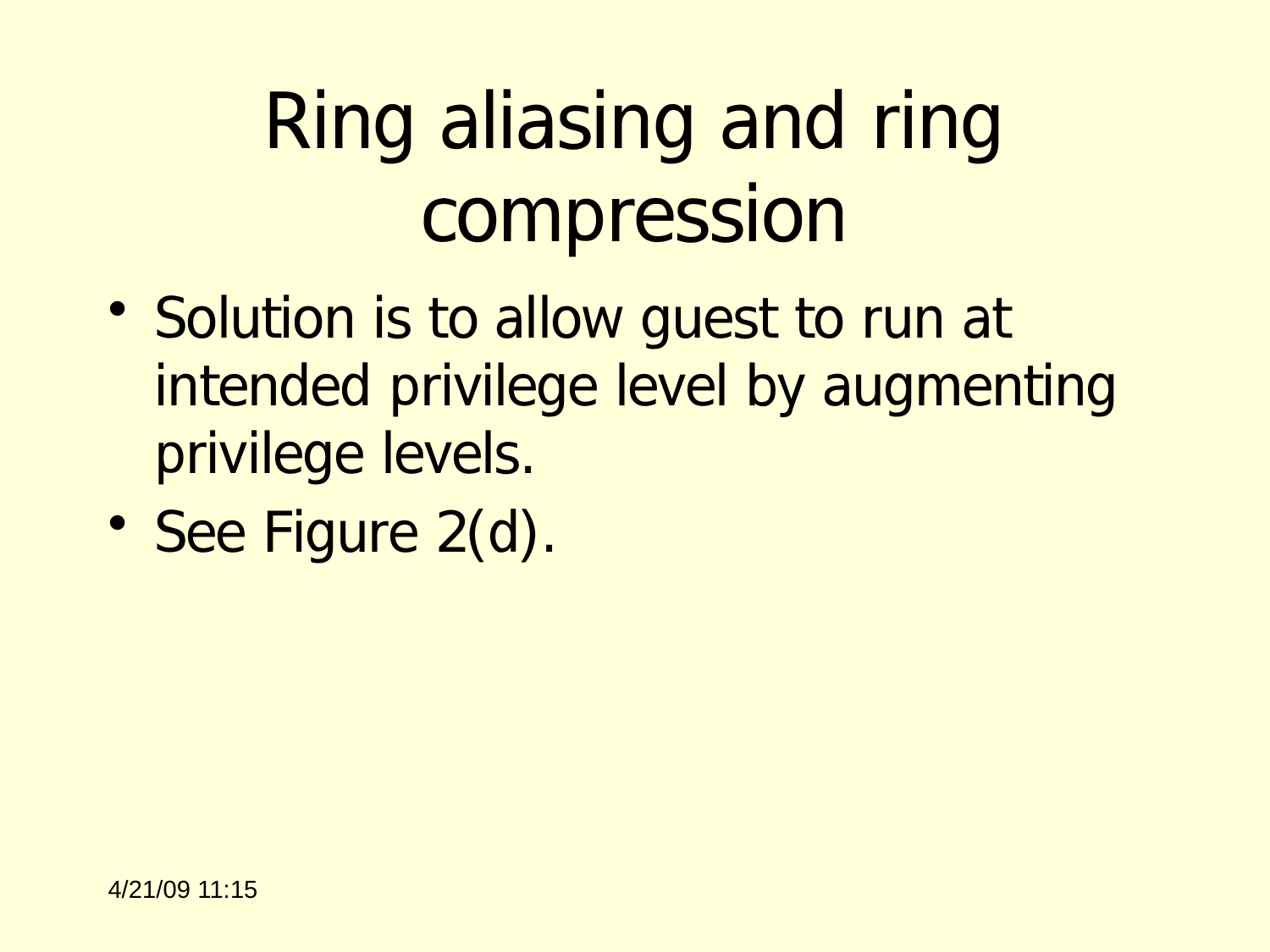

# Ring aliasing and ring compression
Solution is to allow guest to run at intended privilege level by augmenting privilege levels.
See Figure 2(d).
4/21/09 11:15